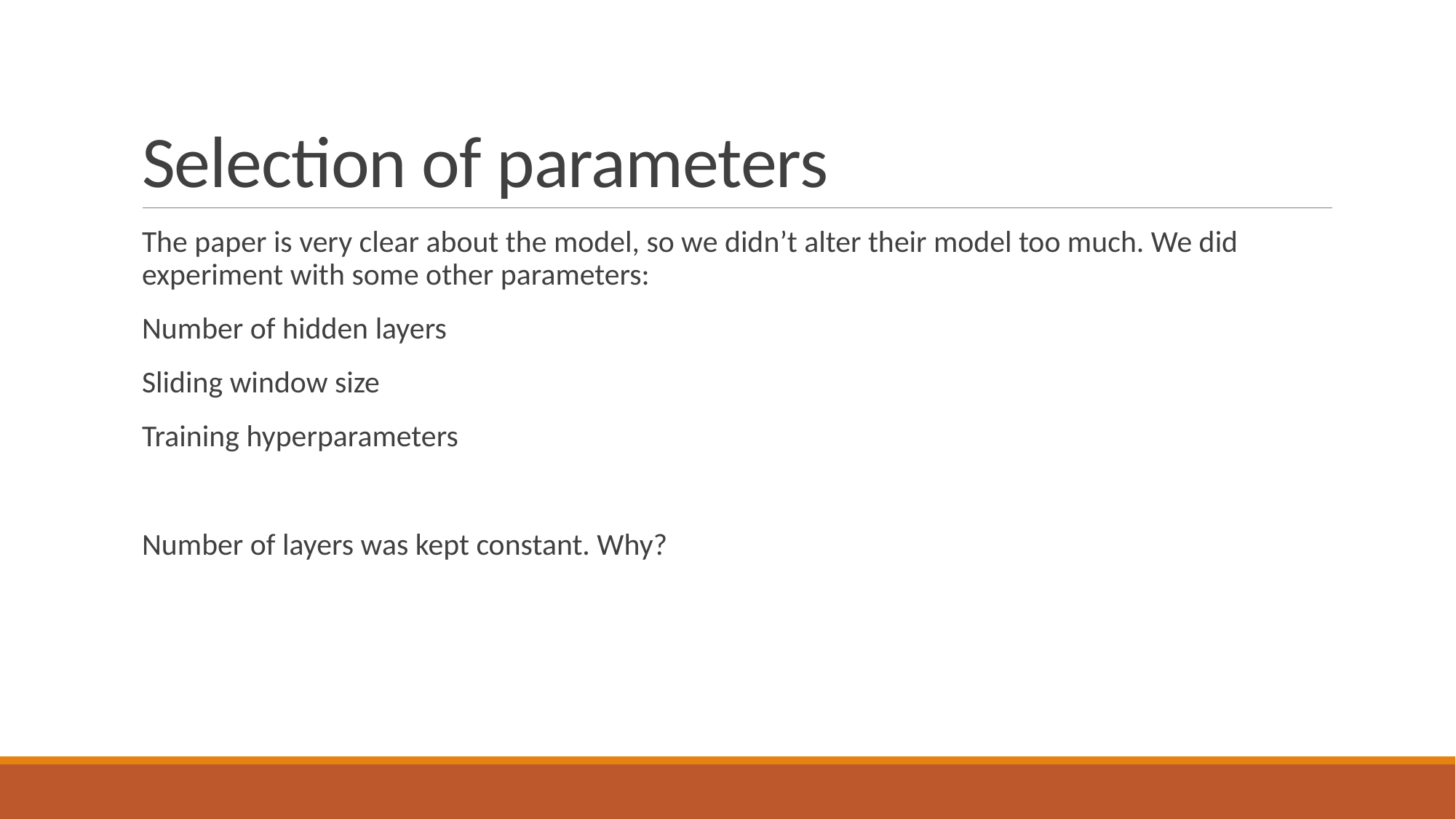

# Selection of parameters
The paper is very clear about the model, so we didn’t alter their model too much. We did experiment with some other parameters:
Number of hidden layers
Sliding window size
Training hyperparameters

Number of layers was kept constant. Why?